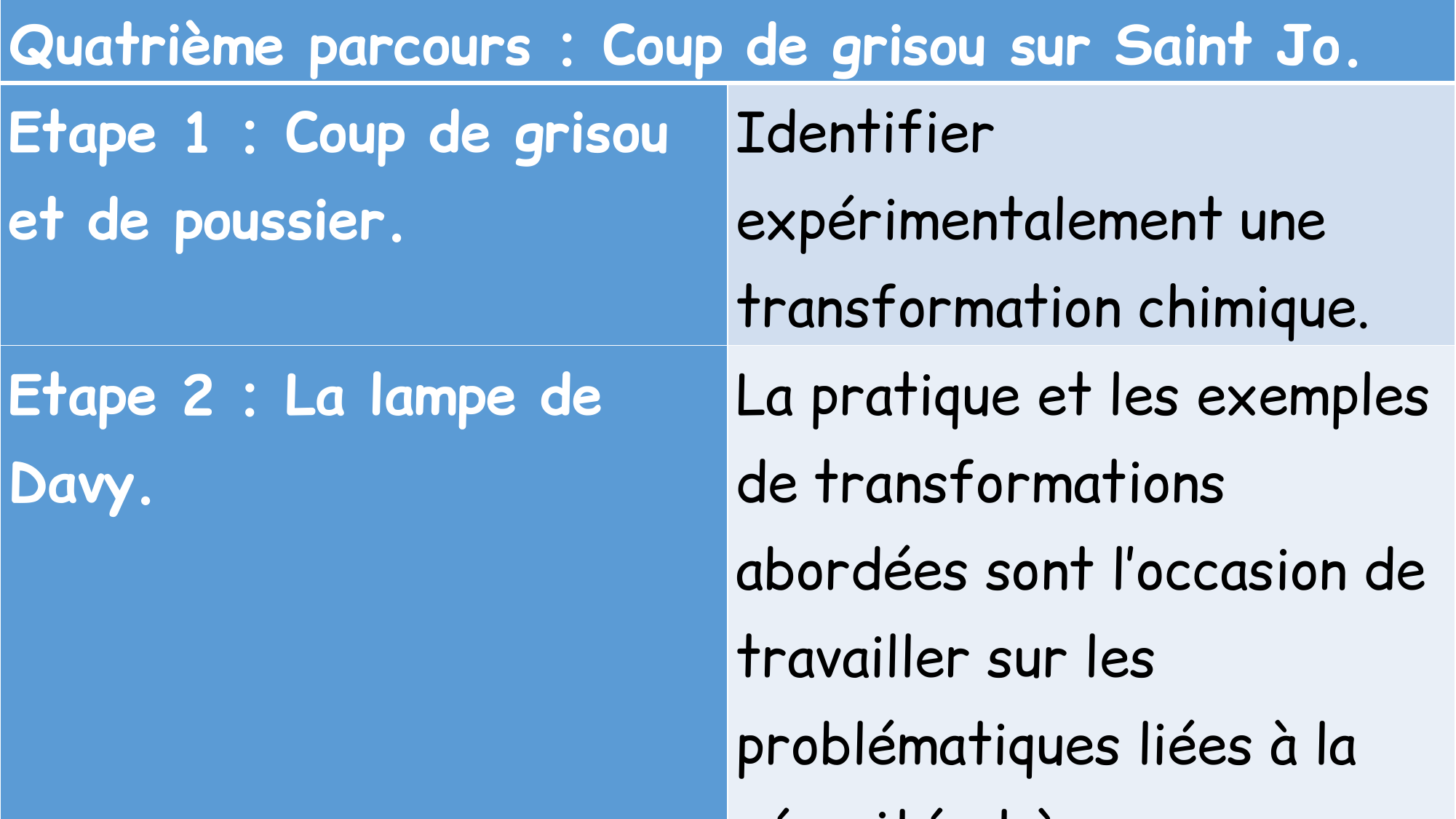

| Quatrième parcours : Coup de grisou sur Saint Jo. |  |
| --- | --- |
| Etape 1 : Coup de grisou et de poussier. | Identifier expérimentalement une transformation chimique. |
| Etape 2 : La lampe de Davy. | La pratique et les exemples de transformations abordées sont l’occasion de travailler sur les problématiques liées à la sécurité et à l’environnement. |
#